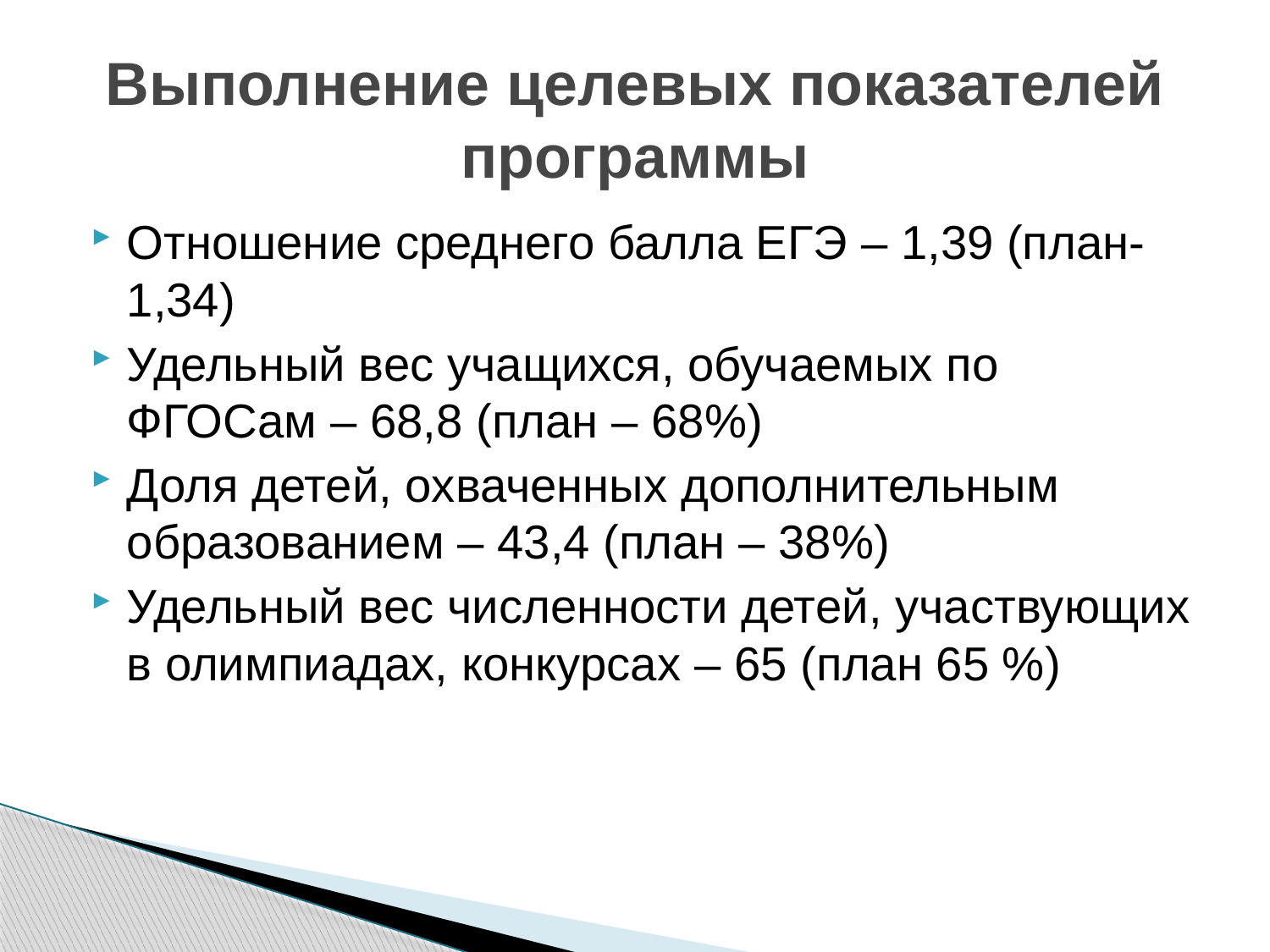

# Выполнение целевых показателей программы
Отношение среднего балла ЕГЭ – 1,39 (план- 1,34)
Удельный вес учащихся, обучаемых по ФГОСам – 68,8 (план – 68%)
Доля детей, охваченных дополнительным образованием – 43,4 (план – 38%)
Удельный вес численности детей, участвующих в олимпиадах, конкурсах – 65 (план 65 %)